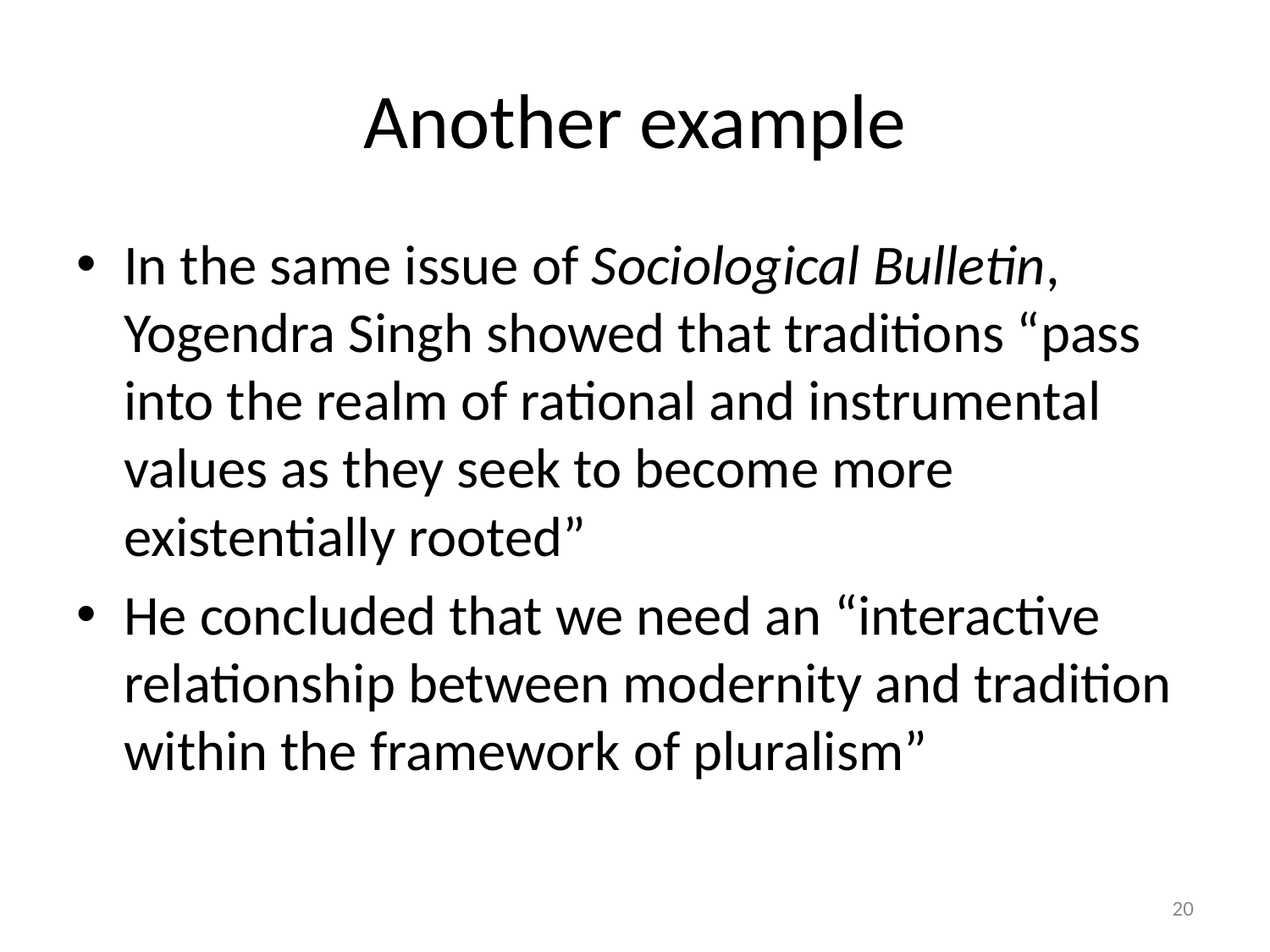

# Another example
In the same issue of Sociological Bulletin, Yogendra Singh showed that traditions “pass into the realm of rational and instrumental values as they seek to become more existentially rooted”
He concluded that we need an “interactive relationship between modernity and tradition within the framework of pluralism”
20